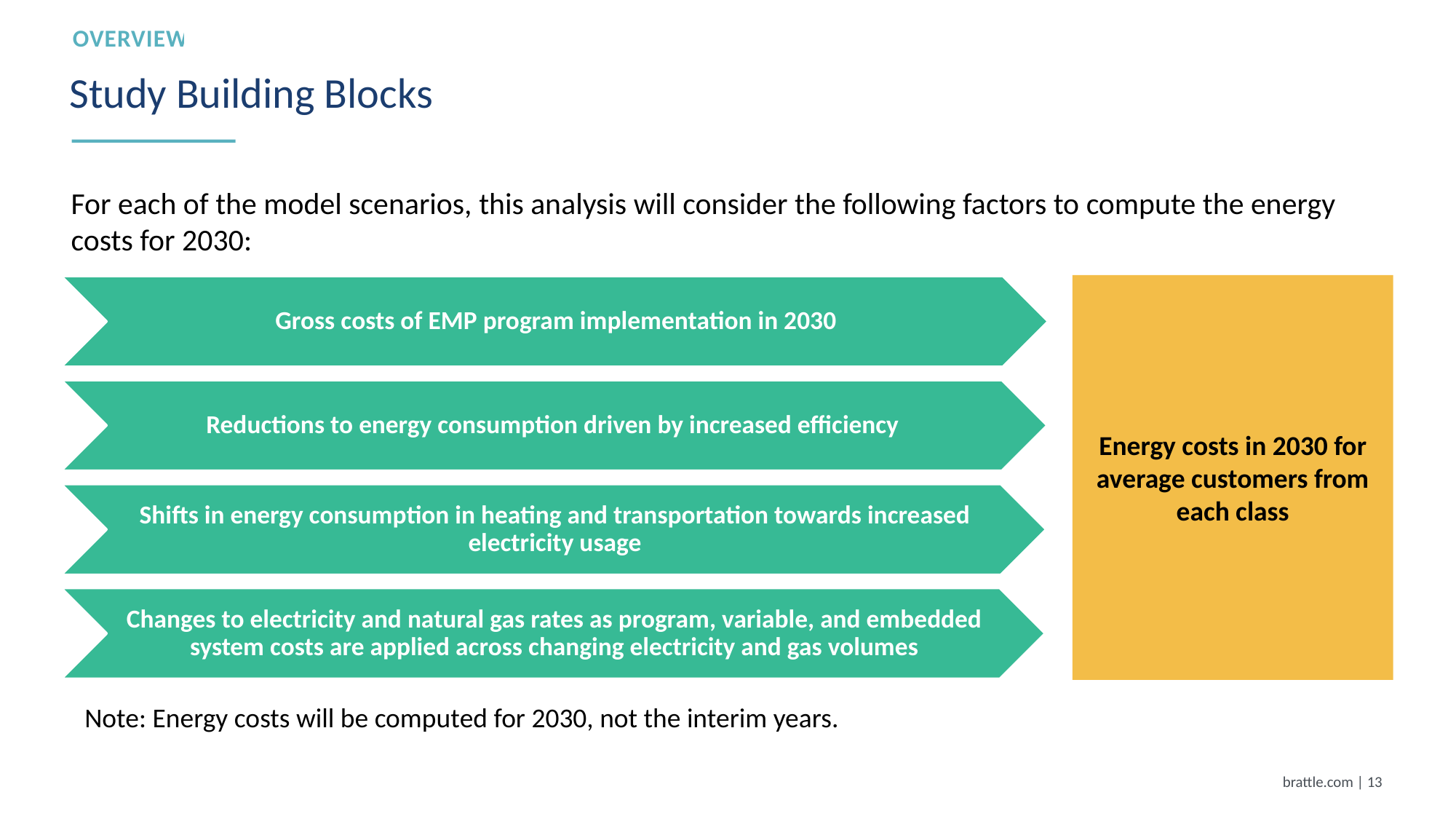

overview
# Study Building Blocks
For each of the model scenarios, this analysis will consider the following factors to compute the energy costs for 2030:
Gross costs of EMP program implementation in 2030
Reductions to energy consumption driven by increased efficiency
Shifts in energy consumption in heating and transportation towards increased electricity usage
Changes to electricity and natural gas rates as program, variable, and embedded system costs are applied across changing electricity and gas volumes
Energy costs in 2030 for average customers from each class
Note: Energy costs will be computed for 2030, not the interim years.
brattle.com | 13